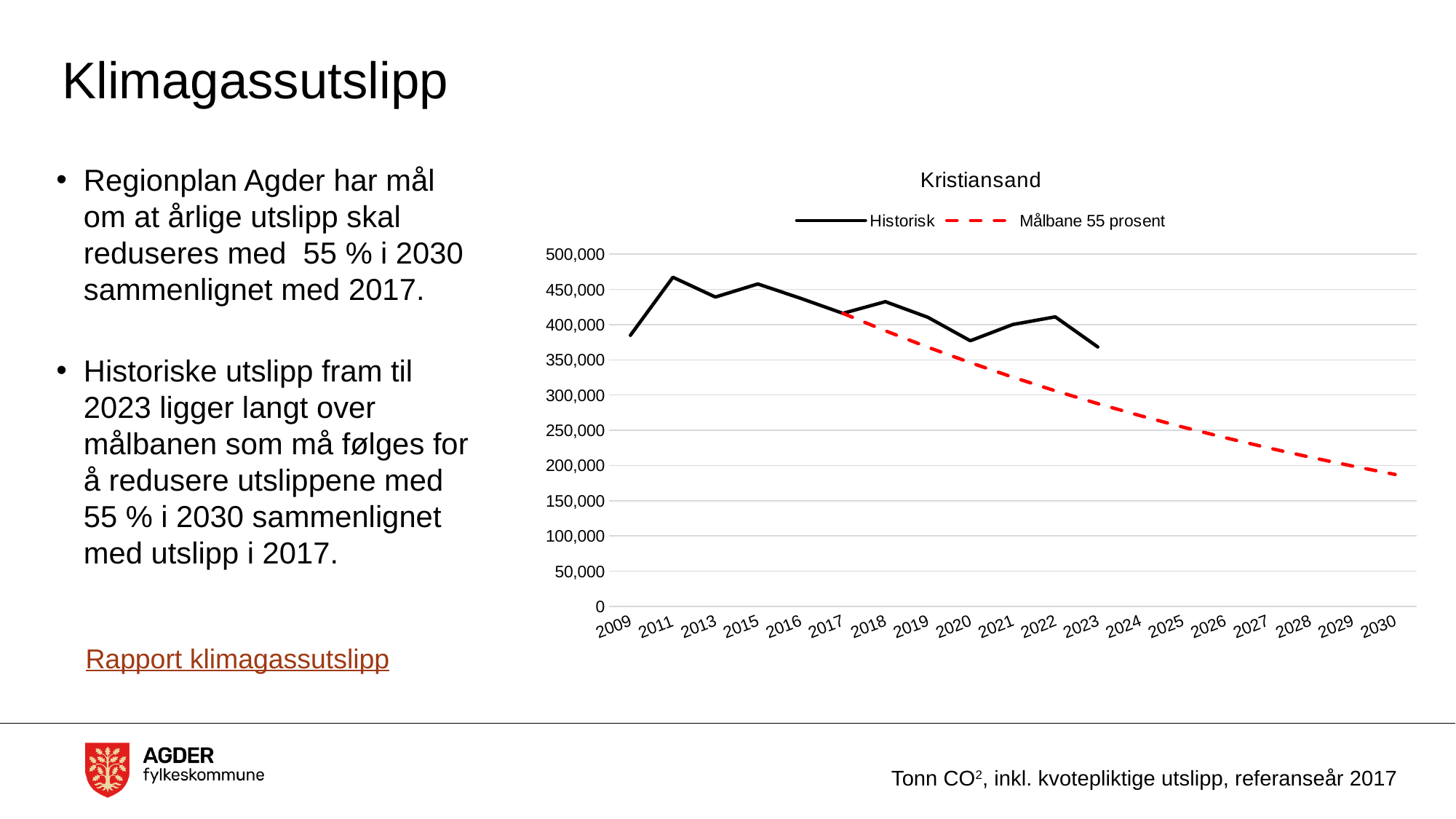

# Klimagassutslipp

### Chart:

| Category | Historisk | Målbane 55 prosent |
|---|---|---|
| 2009 | 384860.1140134736 | None |
| 2011 | 467324.61319169495 | None |
| 2013 | 439242.3035480239 | None |
| 2015 | 457800.89935437735 | None |
| 2016 | 437503.60011971305 | None |
| 2017 | 416089.80413970933 | 416089.80413970933 |
| 2018 | 432616.1501993618 | 391300.0057886737 |
| 2019 | 410467.7973024801 | 367987.1340437961 |
| 2020 | 377146.20661598607 | 346063.19657173485 |
| 2021 | 400238.45763496263 | 325445.44344638404 |
| 2022 | 411102.72107738047 | 306056.0548167354 |
| 2023 | 368332.3311648435 | 287821.8471828639 |
| 2024 | None | 270673.99717140326 |
| 2025 | None | 254547.7817679254 |
| 2026 | None | 239382.33402575593 |
| 2027 | None | 225120.41332916945 |
| 2028 | None | 211708.1893438442 |
| 2029 | None | 199095.03883911663 |
| 2030 | None | 187233.35461515974 |
Regionplan Agder har mål om at årlige utslipp skal reduseres med  55 % i 2030 sammenlignet med 2017.

Historiske utslipp fram til 2023 ligger langt over målbanen som må følges for å redusere utslippene med 55 % i 2030 sammenlignet med utslipp i 2017.
Rapport klimagassutslipp
Tonn CO2, inkl. kvotepliktige utslipp, referanseår 2017